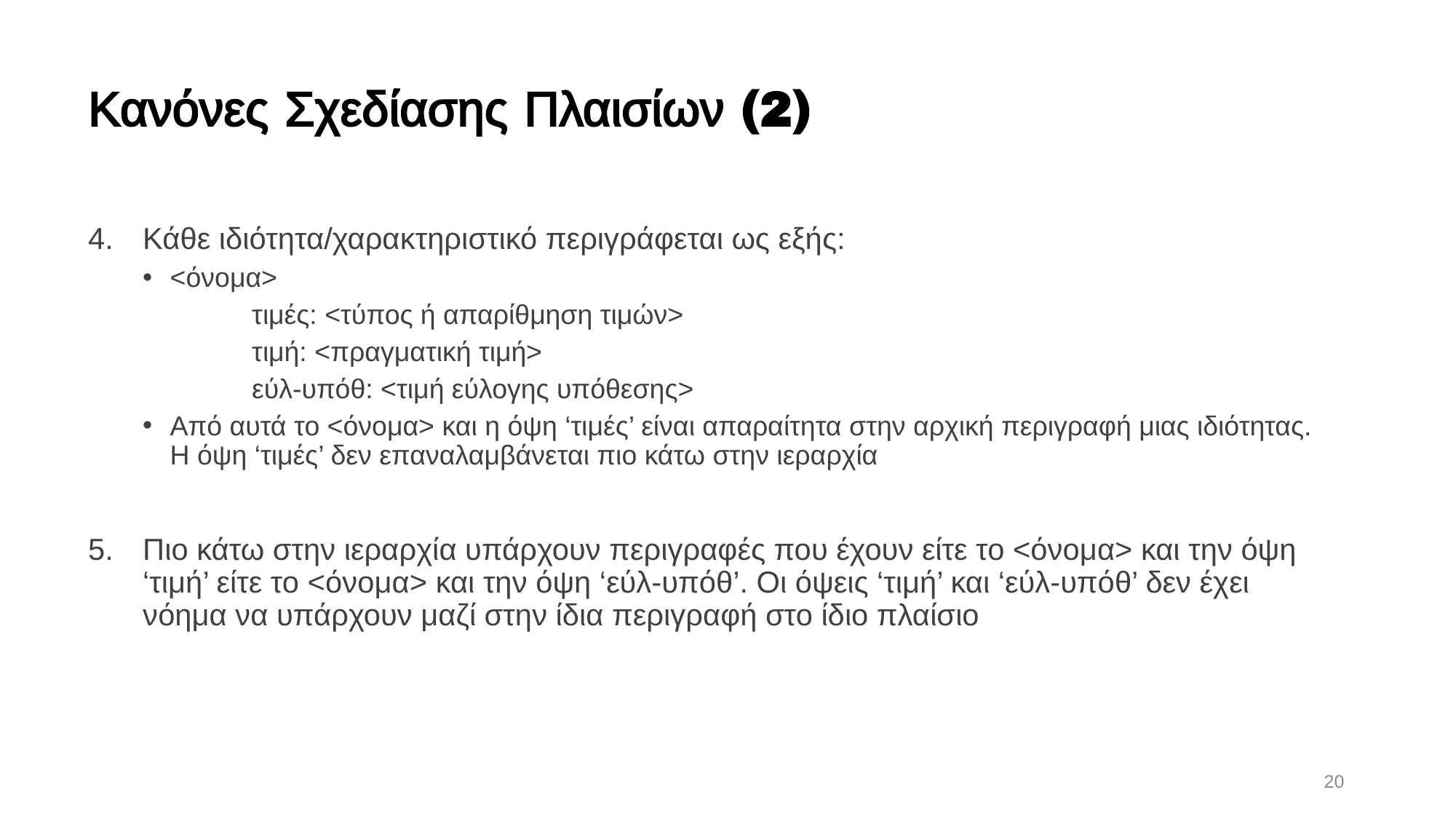

# Κανόνες Σχεδίασης Πλαισίων (2)
Κάθε ιδιότητα/χαρακτηριστικό περιγράφεται ως εξής:
<όνομα>
	τιμές: <τύπος ή απαρίθμηση τιμών>
	τιμή: <πραγματική τιμή>
	εύλ-υπόθ: <τιμή εύλογης υπόθεσης>
Από αυτά το <όνομα> και η όψη ‘τιμές’ είναι απαραίτητα στην αρχική περιγραφή μιας ιδιότητας. Η όψη ‘τιμές’ δεν επαναλαμβάνεται πιο κάτω στην ιεραρχία

Πιο κάτω στην ιεραρχία υπάρχουν περιγραφές που έχουν είτε το <όνομα> και την όψη ‘τιμή’ είτε το <όνομα> και την όψη ‘εύλ-υπόθ’. Οι όψεις ‘τιμή’ και ‘εύλ-υπόθ’ δεν έχει νόημα να υπάρχουν μαζί στην ίδια περιγραφή στο ίδιο πλαίσιο
20